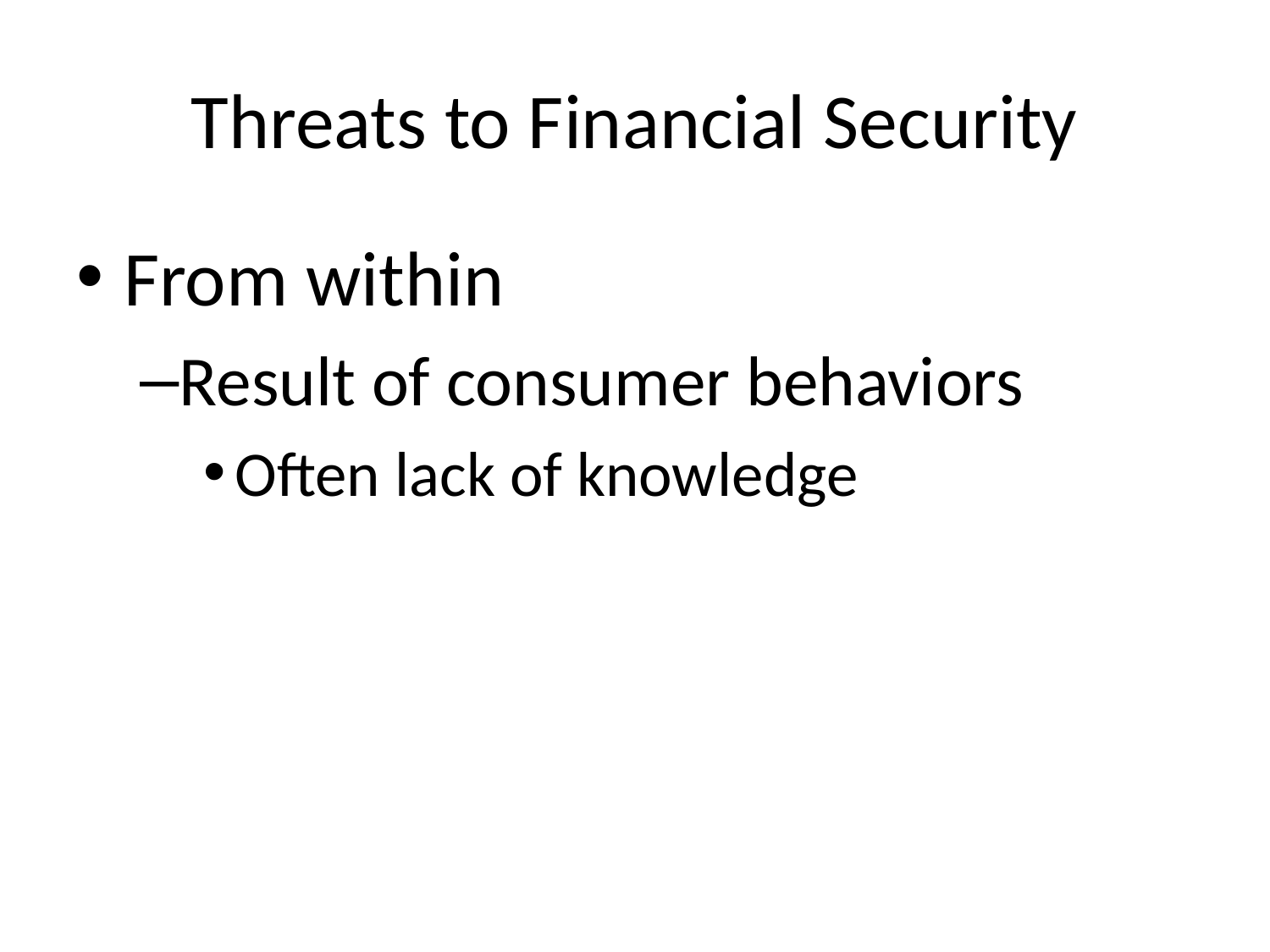

# Threats to Financial Security
From within
Result of consumer behaviors
Often lack of knowledge